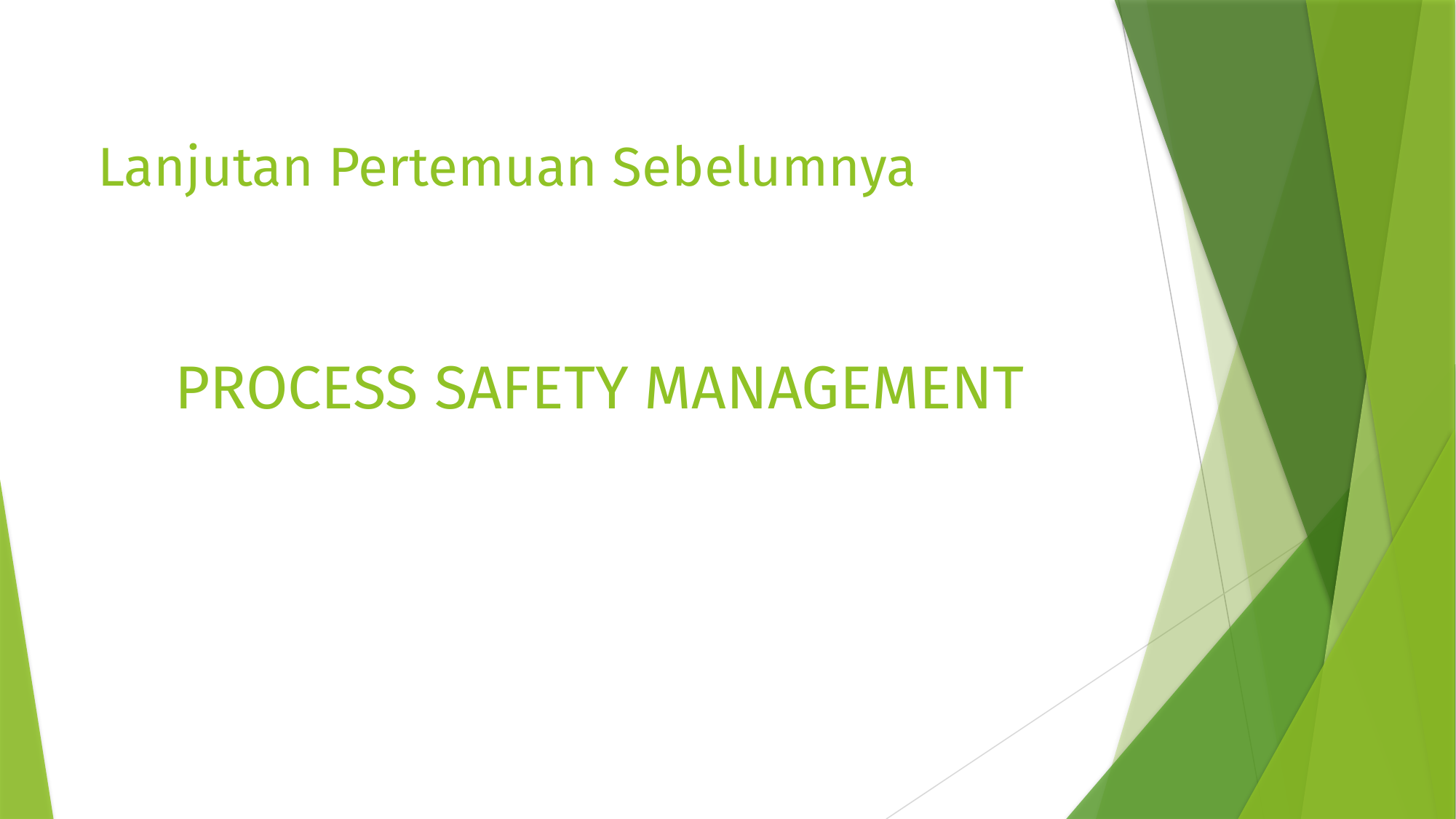

# Lanjutan Pertemuan Sebelumnya
PROCESS SAFETY MANAGEMENT